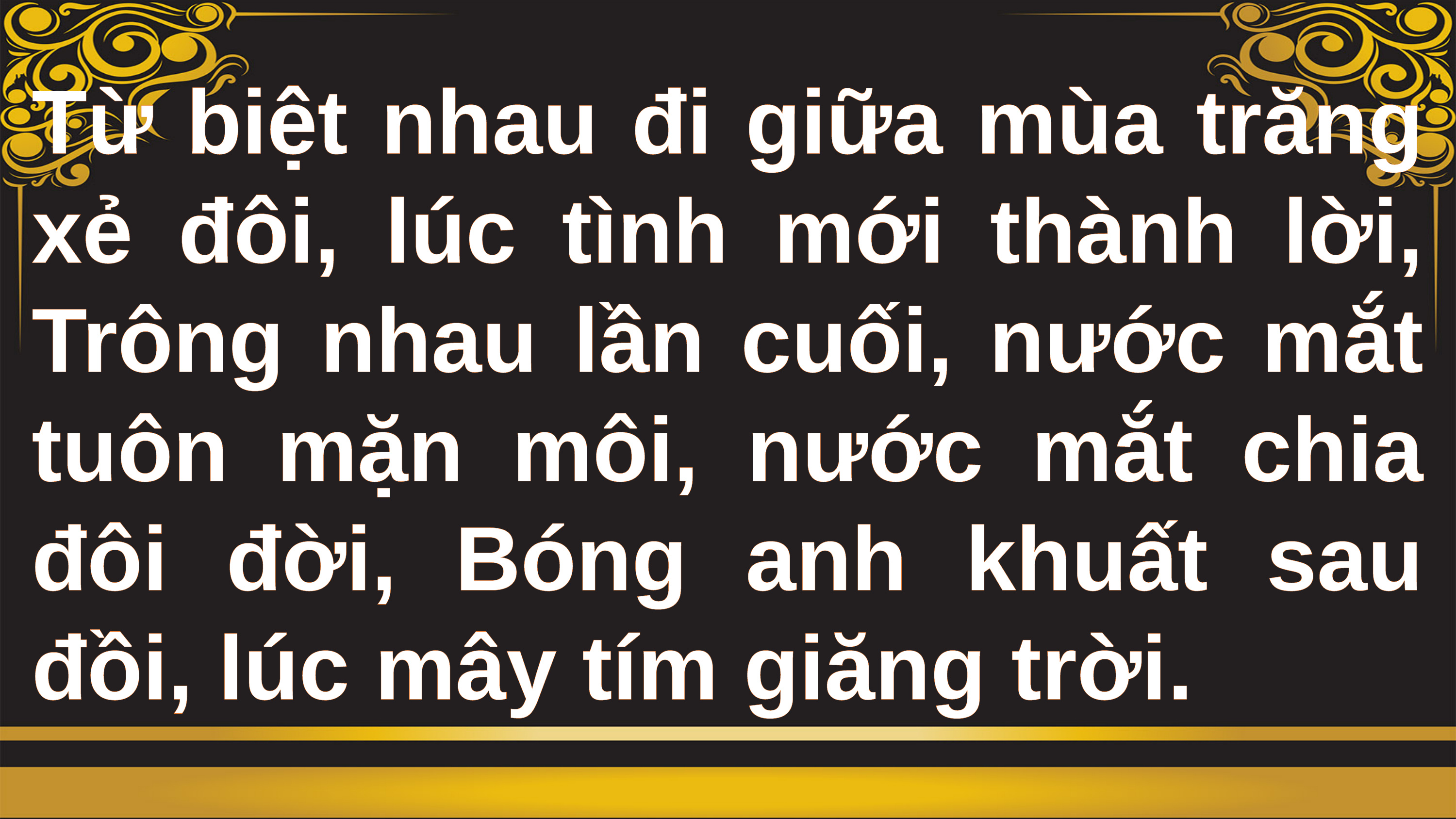

Từ biệt nhau đi giữa mùa trăng xẻ đôi, lúc tình mới thành lời, Trông nhau lần cuối, nước mắt tuôn mặn môi, nước mắt chia đôi đời, Bóng anh khuất sau đồi, lúc mây tím giăng trời.
2